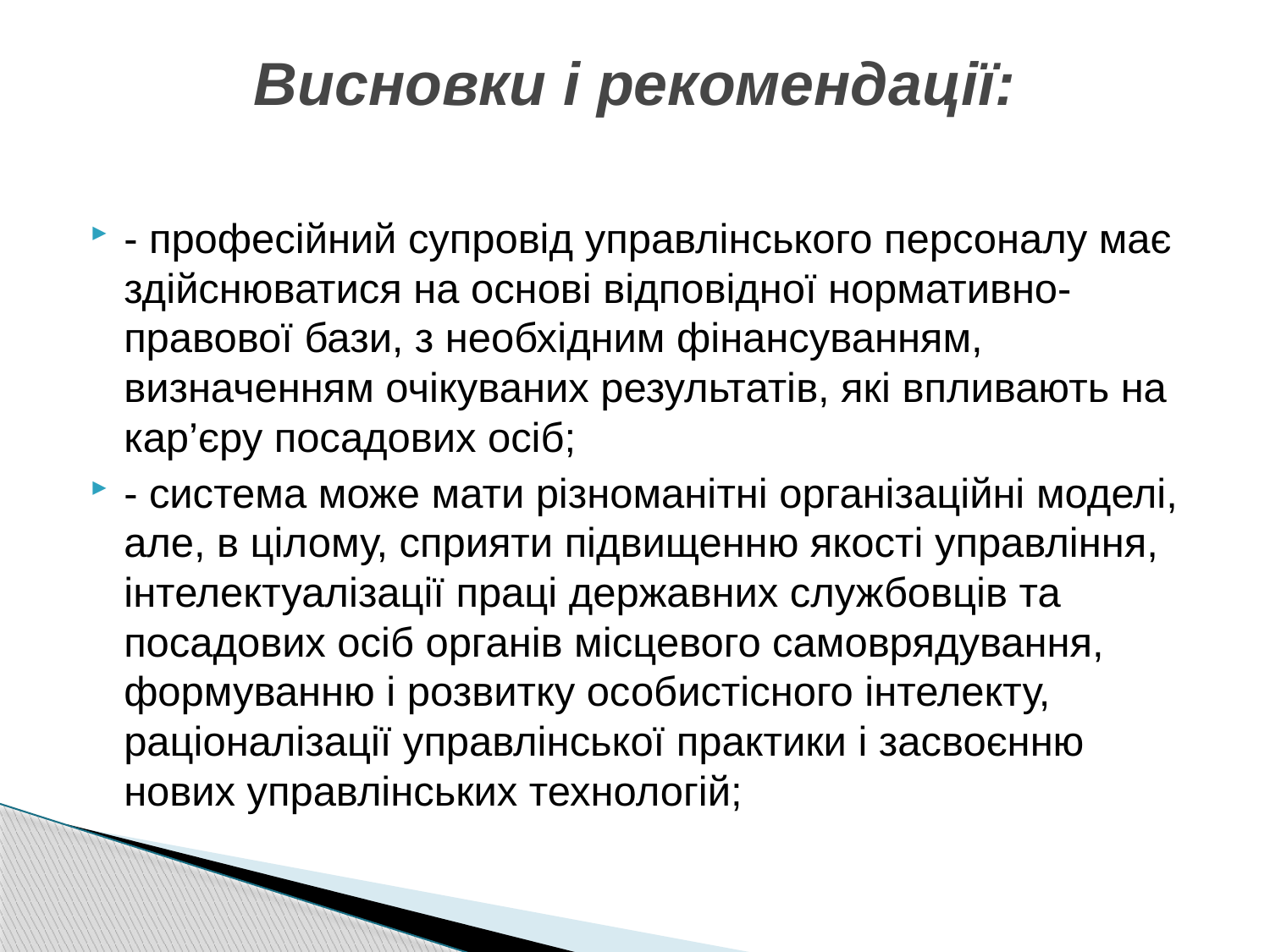

# Висновки і рекомендації:
- професійний супровід управлінського персоналу має здійснюватися на основі відповідної нормативно-правової бази, з необхідним фінансуванням, визначенням очікуваних результатів, які впливають на кар’єру посадових осіб;
- система може мати різноманітні організаційні моделі, але, в цілому, сприяти підвищенню якості управління, інтелектуалізації праці державних службовців та посадових осіб органів місцевого самоврядування, формуванню і розвитку особистісного інтелекту, раціоналізації управлінської практики і засвоєнню нових управлінських технологій;